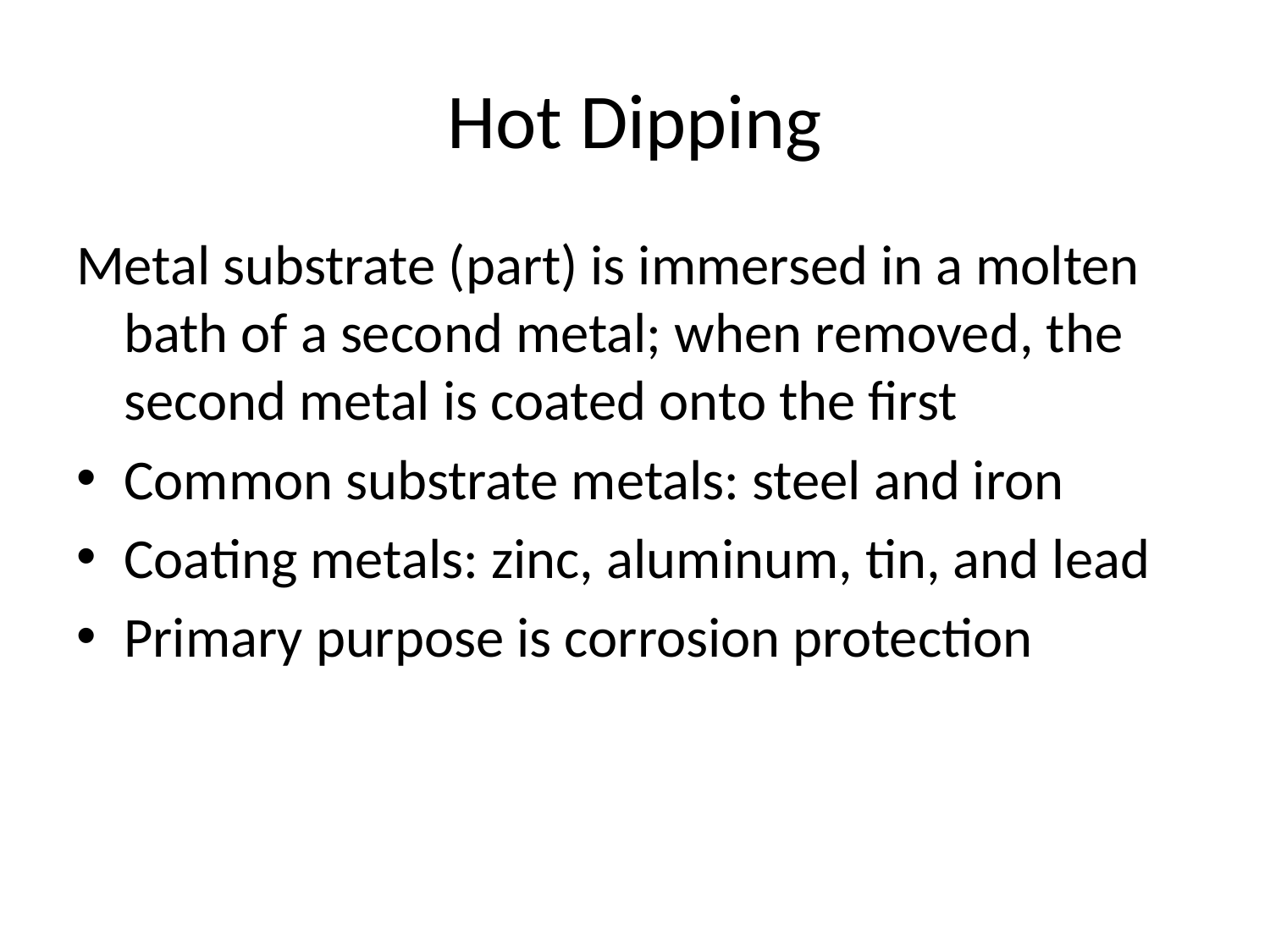

# Hot Dipping
Metal substrate (part) is immersed in a molten bath of a second metal; when removed, the second metal is coated onto the first
Common substrate metals: steel and iron
Coating metals: zinc, aluminum, tin, and lead
Primary purpose is corrosion protection